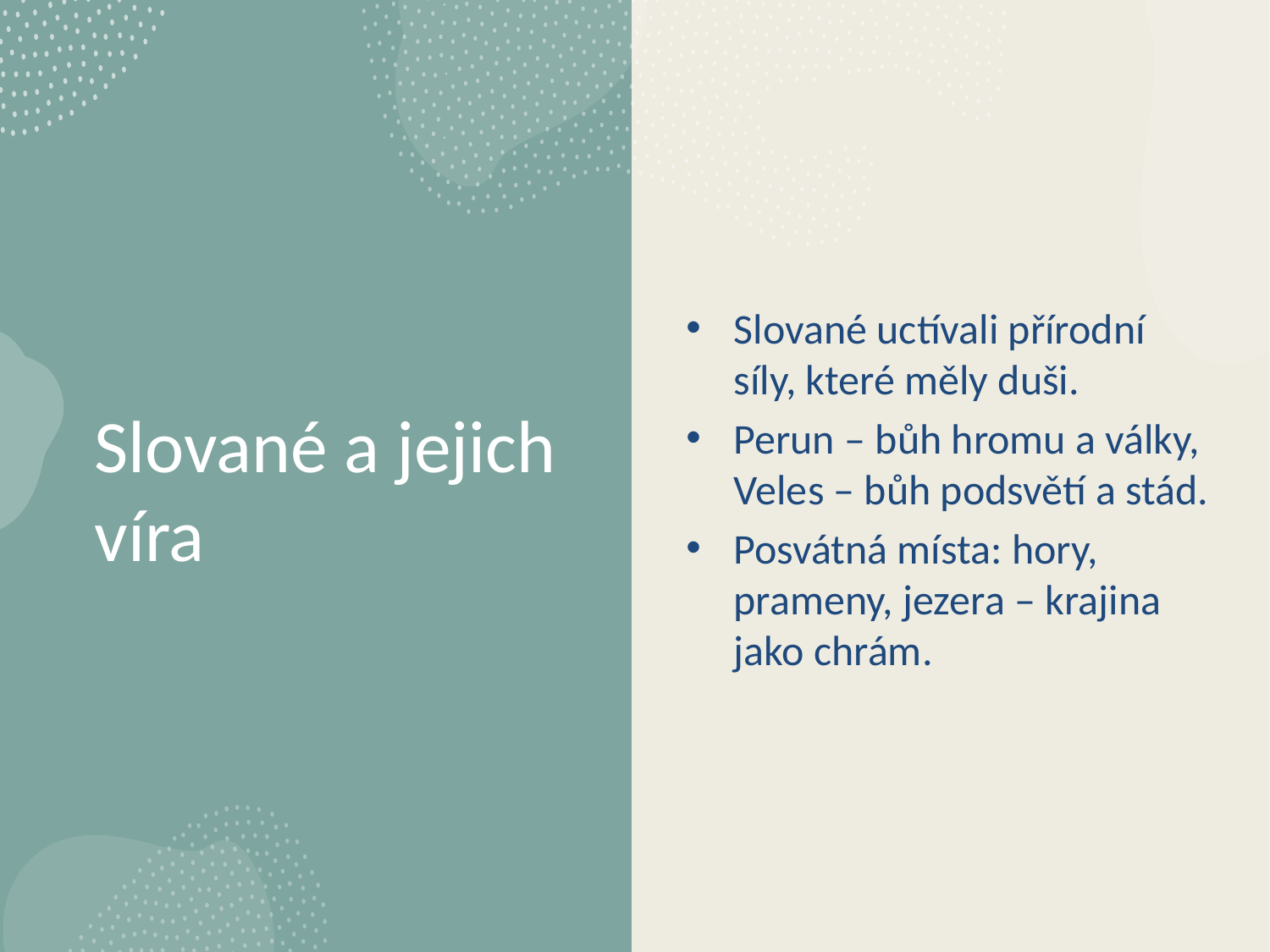

Slované uctívali přírodní síly, které měly duši.
Perun – bůh hromu a války, Veles – bůh podsvětí a stád.
Posvátná místa: hory, prameny, jezera – krajina jako chrám.
# Slované a jejich víra